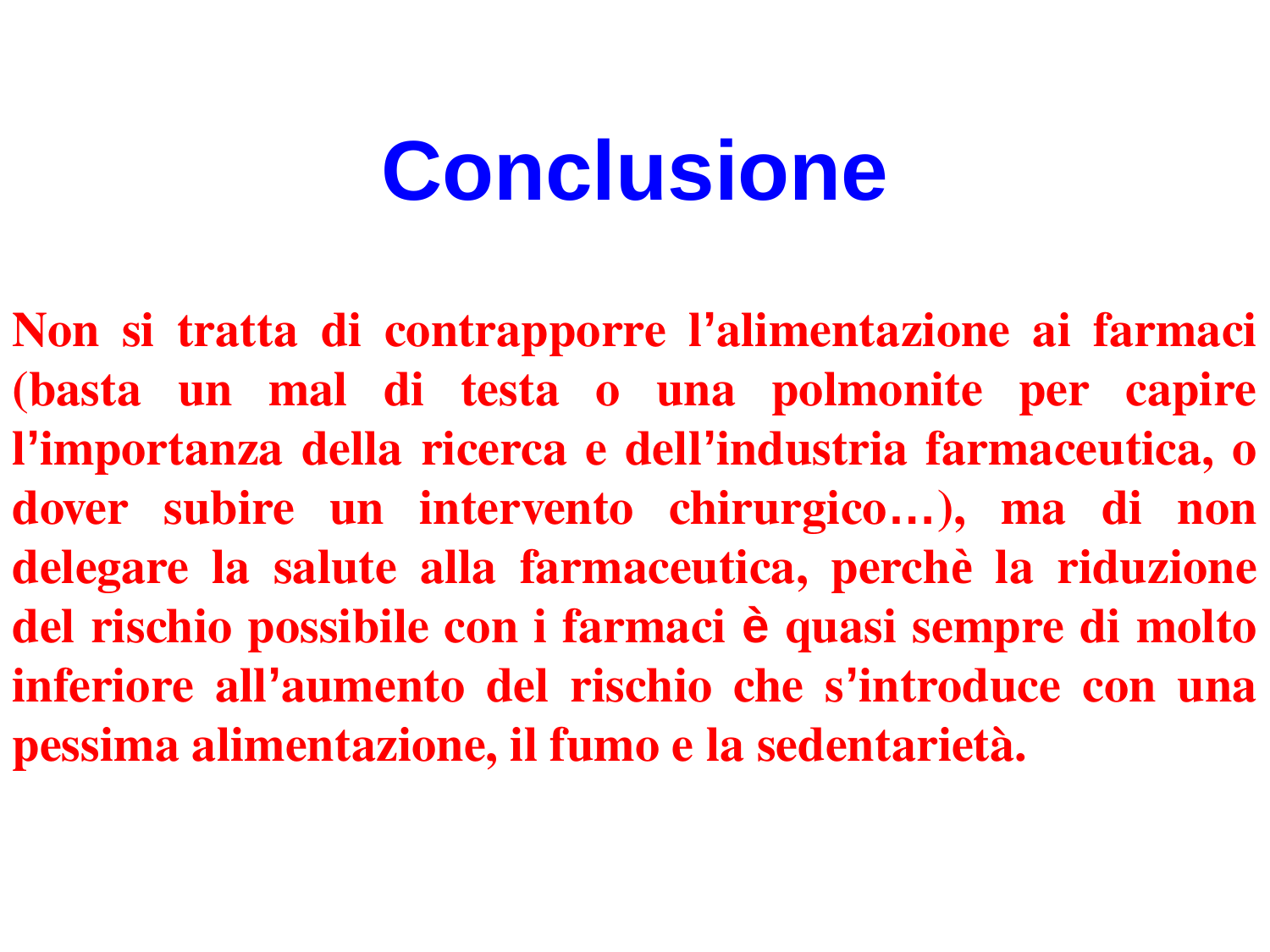

Conclusione

Non si tratta di contrapporre l’alimentazione ai farmaci (basta un mal di testa o una polmonite per capire l’importanza della ricerca e dell’industria farmaceutica, o dover subire un intervento chirurgico…), ma di non delegare la salute alla farmaceutica, perchè la riduzione del rischio possibile con i farmaci è quasi sempre di molto inferiore all’aumento del rischio che s’introduce con una pessima alimentazione, il fumo e la sedentarietà.